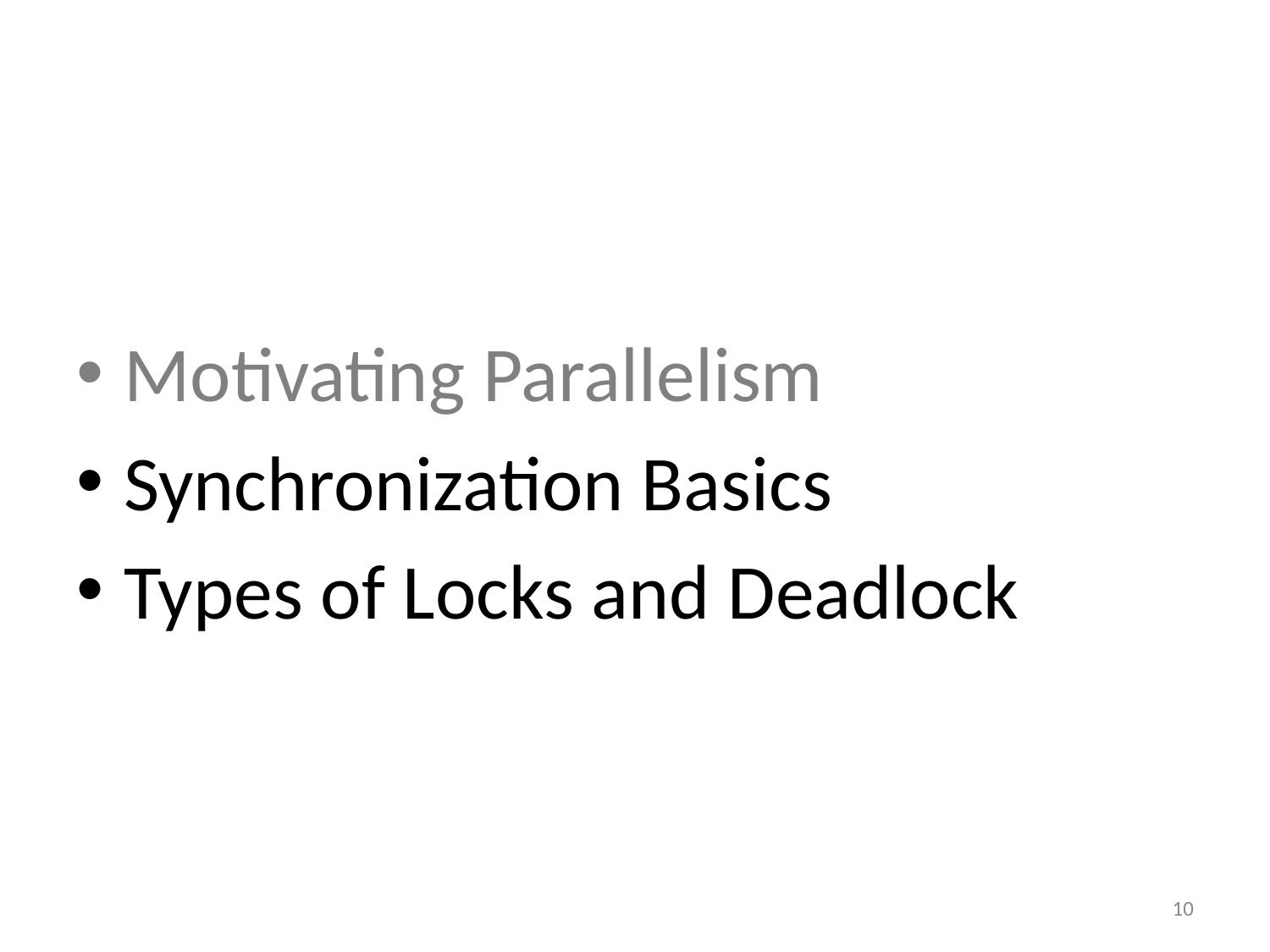

Motivating Parallelism
Synchronization Basics
Types of Locks and Deadlock
10